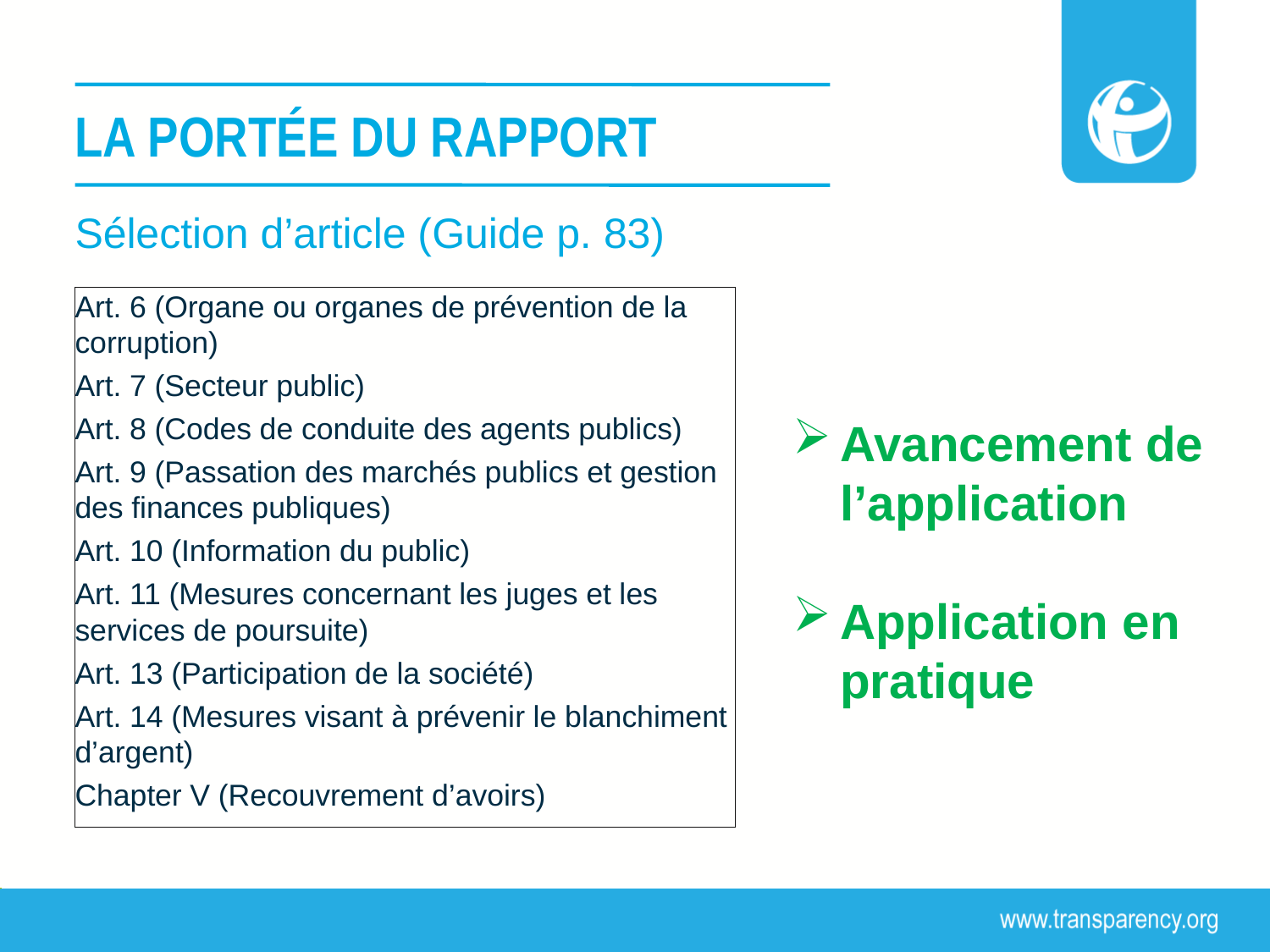

# la portée du rapport
Sélection d’article (Guide p. 83)
Art. 6 (Organe ou organes de prévention de la corruption)
Art. 7 (Secteur public)
Art. 8 (Codes de conduite des agents publics)
Art. 9 (Passation des marchés publics et gestion des finances publiques)
Art. 10 (Information du public)
Art. 11 (Mesures concernant les juges et les services de poursuite)
Art. 13 (Participation de la société)
Art. 14 (Mesures visant à prévenir le blanchiment d’argent)
Chapter V (Recouvrement d’avoirs)
Avancement de l’application

Application en pratique